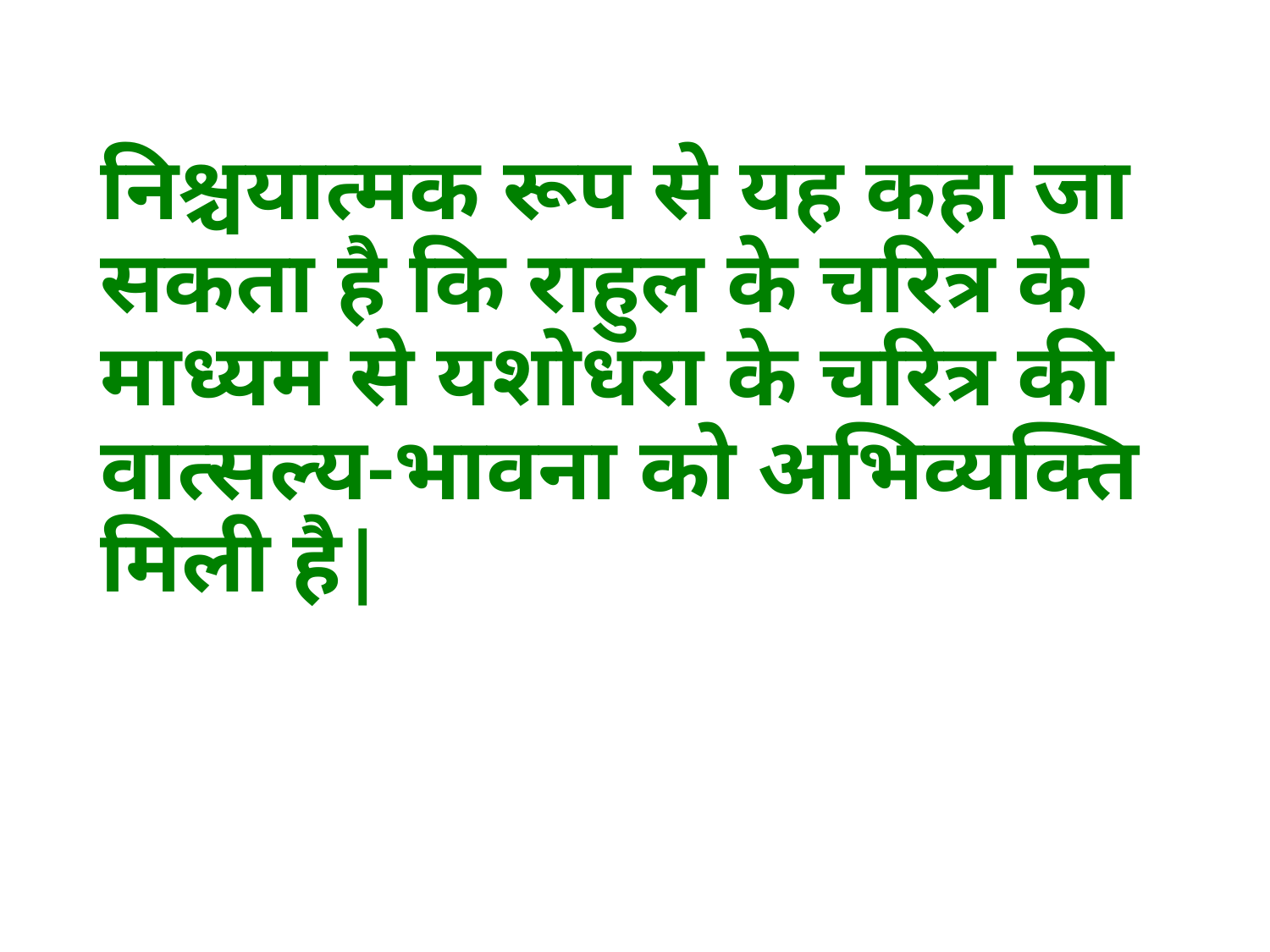

निश्चयात्मक रूप से यह कहा जा सकता है कि राहुल के चरित्र के माध्यम से यशोधरा के चरित्र की वात्सल्य-भावना को अभिव्यक्ति मिली है|